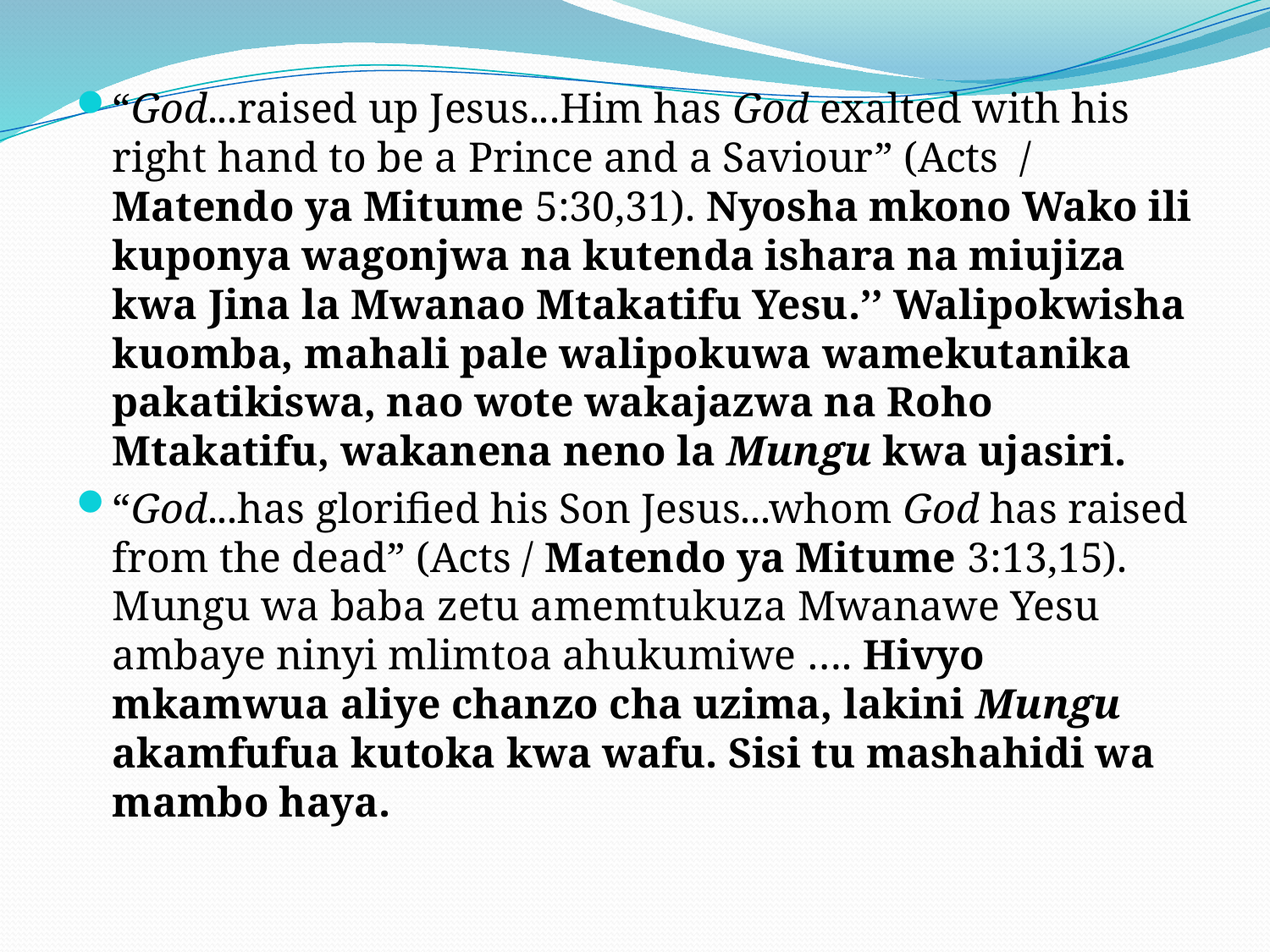

“God...raised up Jesus...Him has God exalted with his right hand to be a Prince and a Saviour” (Acts  / Matendo ya Mitume 5:30,31). Nyosha mkono Wako ili kuponya wagonjwa na kutenda ishara na miujiza kwa Jina la Mwanao Mtakatifu Yesu.’’ Walipokwisha kuomba, mahali pale walipokuwa wamekutanika pakatikiswa, nao wote wakajazwa na Roho Mtakatifu, wakanena neno la Mungu kwa ujasiri.
“God...has glorified his Son Jesus...whom God has raised from the dead” (Acts / Matendo ya Mitume 3:13,15). Mungu wa baba zetu amemtukuza Mwanawe Yesu ambaye ninyi mlimtoa ahukumiwe …. Hivyo mkamwua aliye chanzo cha uzima, lakini Mungu akamfufua kutoka kwa wafu. Sisi tu mashahidi wa mambo haya.

#